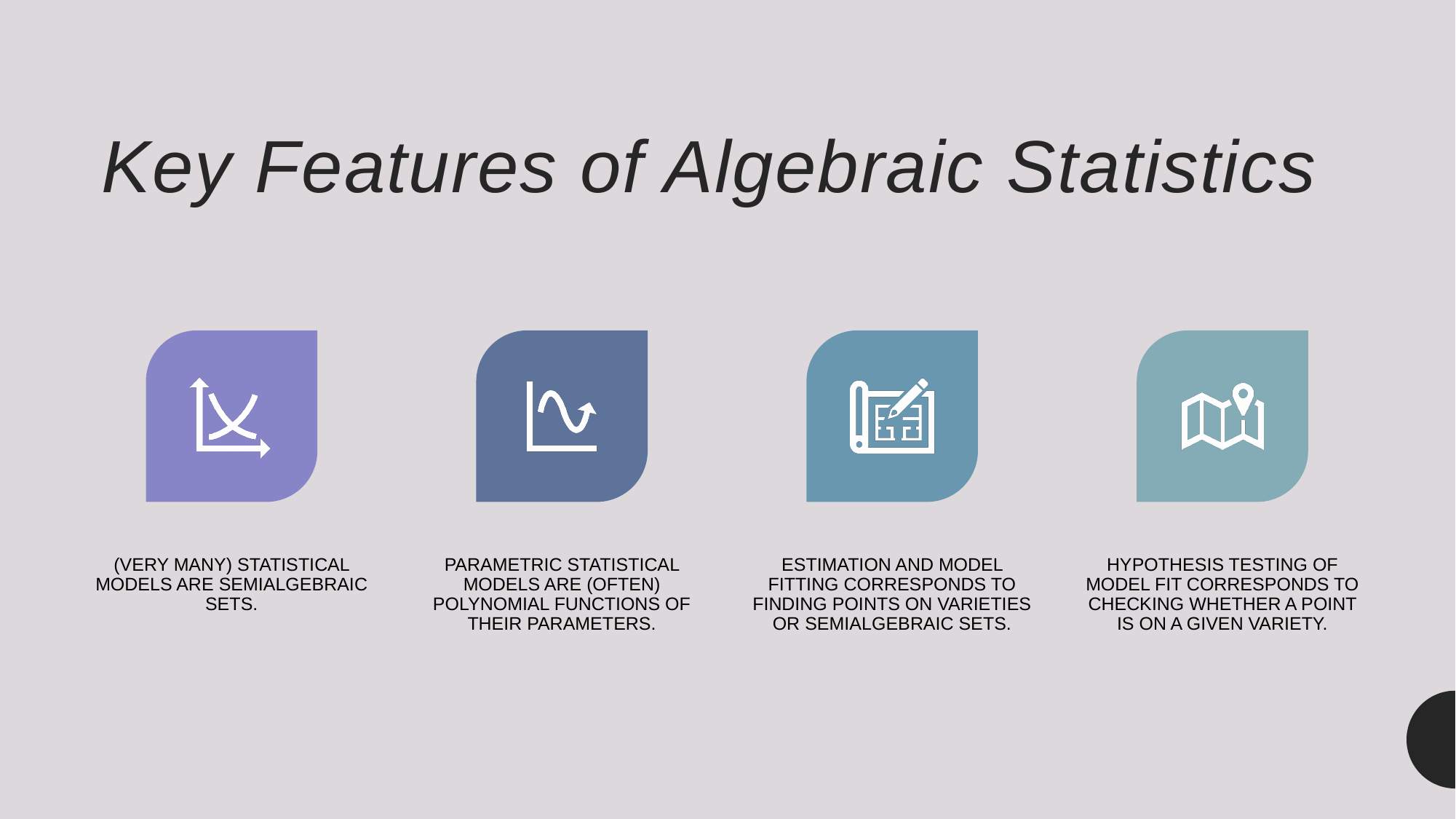

# Key Features of Algebraic Statistics
(Very many) Statistical Models are semialgebraic sets.
Parametric Statistical Models are (often) polynomial functions of their parameters.
Estimation and model fitting corresponds to finding points on varieties or semialgebraic sets.
Hypothesis testing of model fit corresponds to checking whether a point is on a given variety.